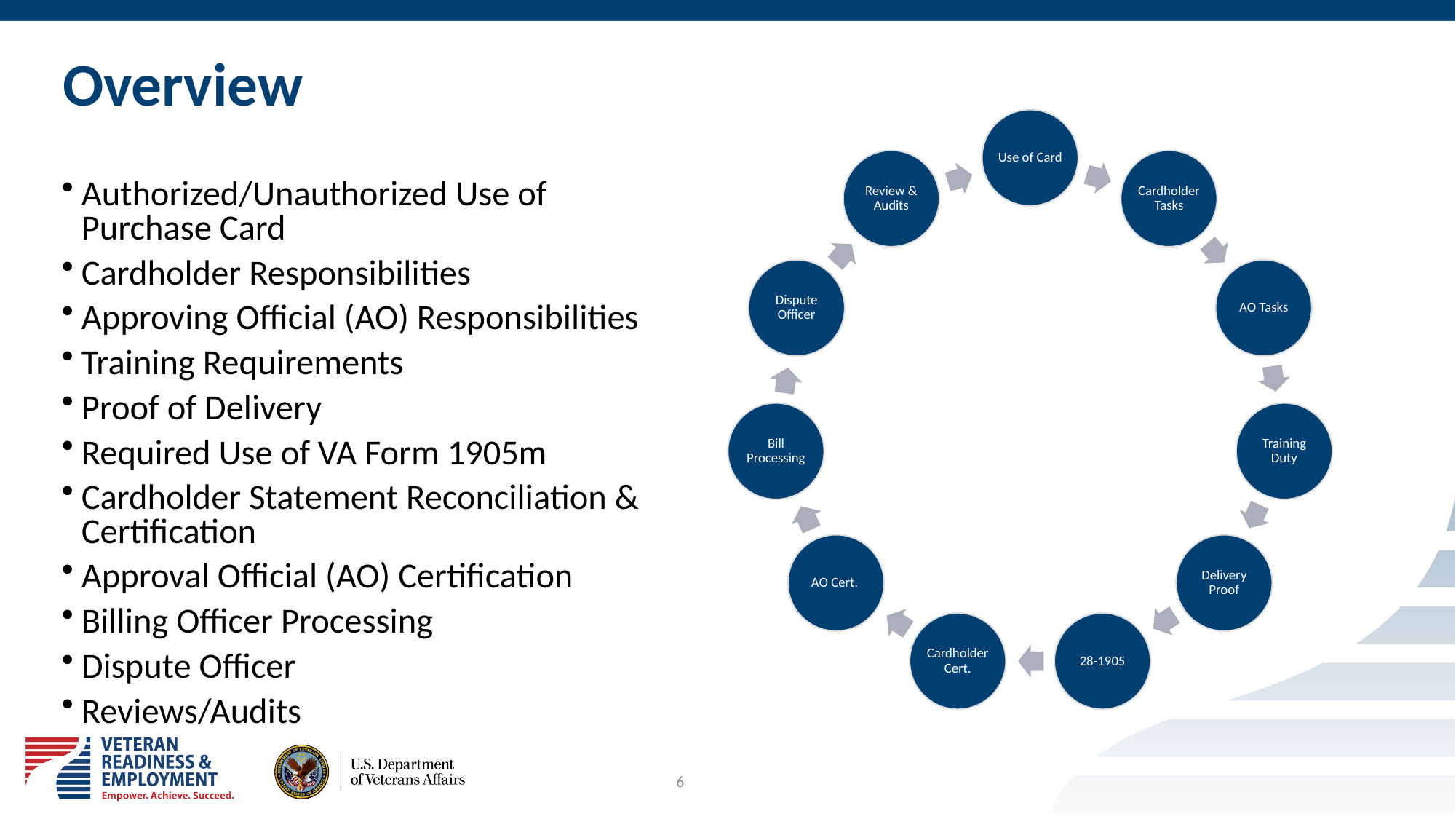

# Overview
Use of Card

Cardholder Tasks

AO Tasks

Training Duty

Delivery Proof

28-1905

Cardholder Cert.

AO Cert.

Bill Processing

Dispute Officer

Review & Audits

Authorized/Unauthorized Use of Purchase Card
Cardholder Responsibilities
Approving Official (AO) Responsibilities
Training Requirements
Proof of Delivery
Required Use of VA Form 1905m
Cardholder Statement Reconciliation & Certification
Approval Official (AO) Certification
Billing Officer Processing
Dispute Officer
Reviews/Audits
6